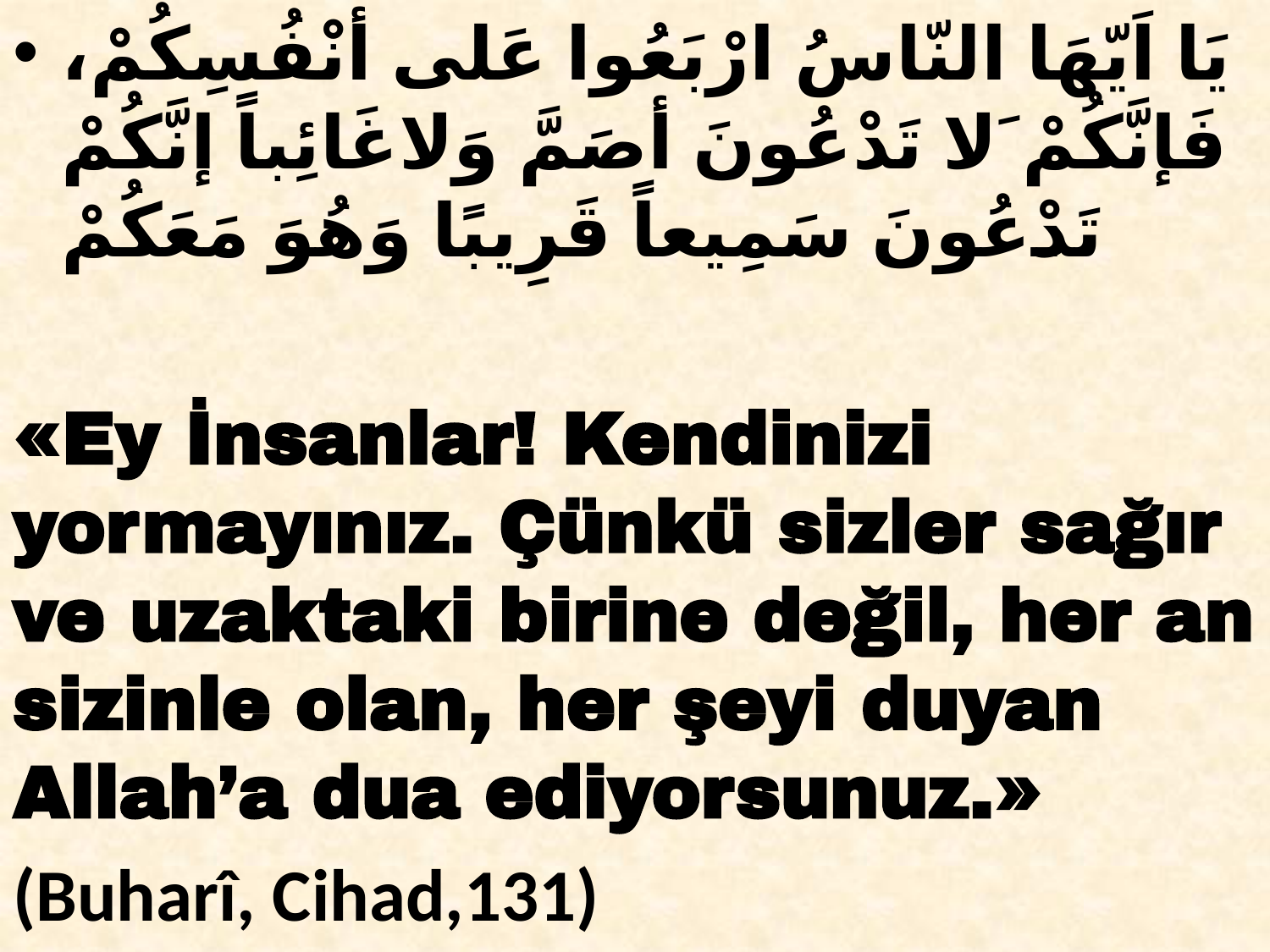

يَا اَيّهَا النّاسُ ارْبَعُوا عَلى أنْفُسِكُمْ، فَإنَّكُمْ َلا تَدْعُونَ أصَمَّ وَلاغَائِباً إنَّكُمْ تَدْعُونَ سَمِيعاً قَرِيبًا وَهُوَ مَعَكُمْ

«Ey İnsanlar! Kendinizi yormayınız. Çünkü sizler sağır ve uzaktaki birine değil, her an sizinle olan, her şeyi duyan Allah’a dua ediyorsunuz.»
(Buharî, Cihad,131)